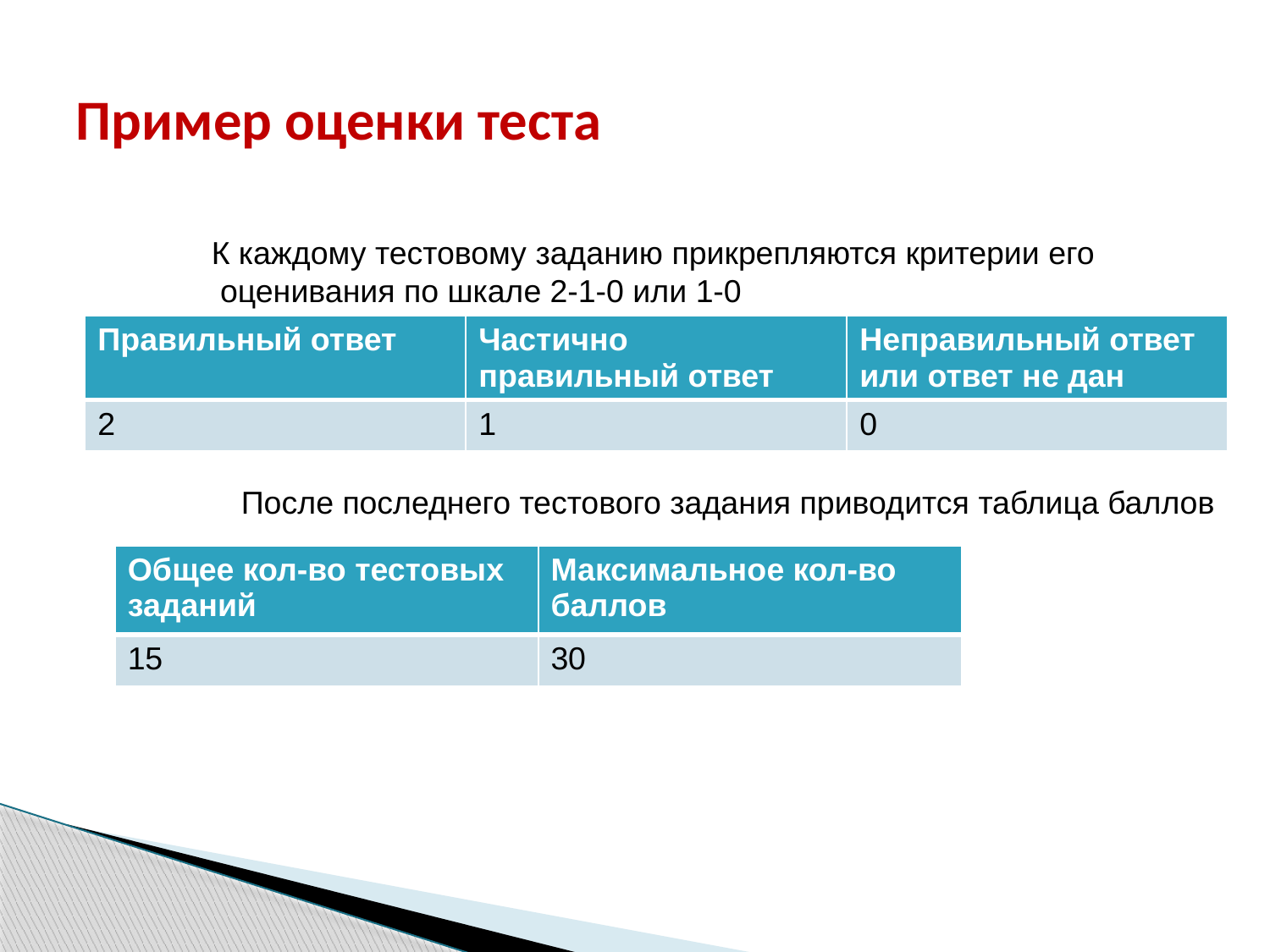

# Пример оценки теста
К каждому тестовому заданию прикрепляются критерии его
 оценивания по шкале 2-1-0 или 1-0

| Правильный ответ | Частично правильный ответ | Неправильный ответ или ответ не дан |
| --- | --- | --- |
| 2 | 1 | 0 |
После последнего тестового задания приводится таблица баллов
| Общее кол-во тестовых заданий | Максимальное кол-во баллов |
| --- | --- |
| 15 | 30 |